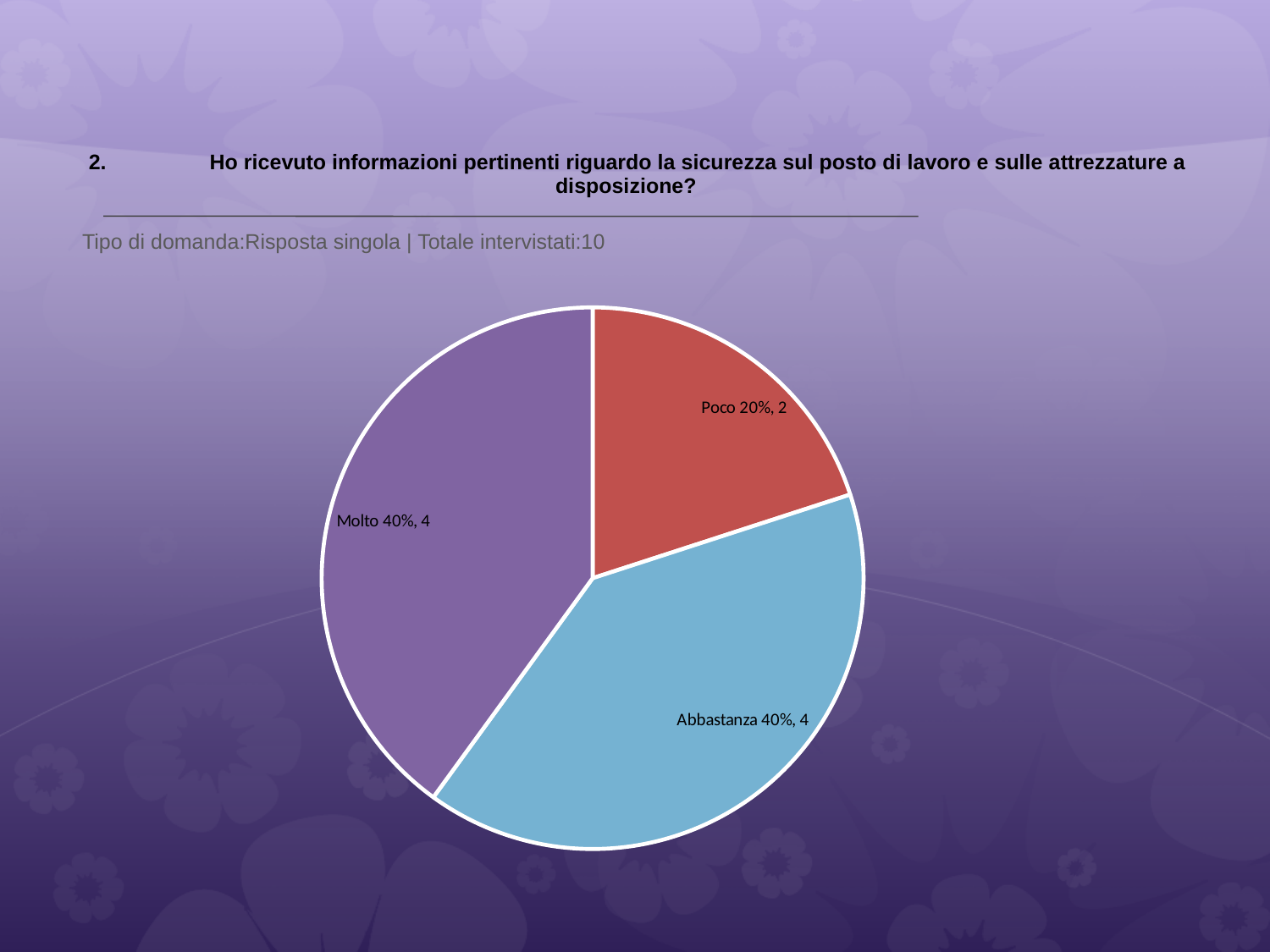

# 2.	Ho ricevuto informazioni pertinenti riguardo la sicurezza sul posto di lavoro e sulle attrezzature a disposizione?
 Tipo di domanda:Risposta singola | Totale intervistati:10

### Chart

| Category | Total |
|---|---|
| Per niente | 0.0 |
| Poco | 0.2 |
| Abbastanza | 0.4 |
| Molto | 0.4 |